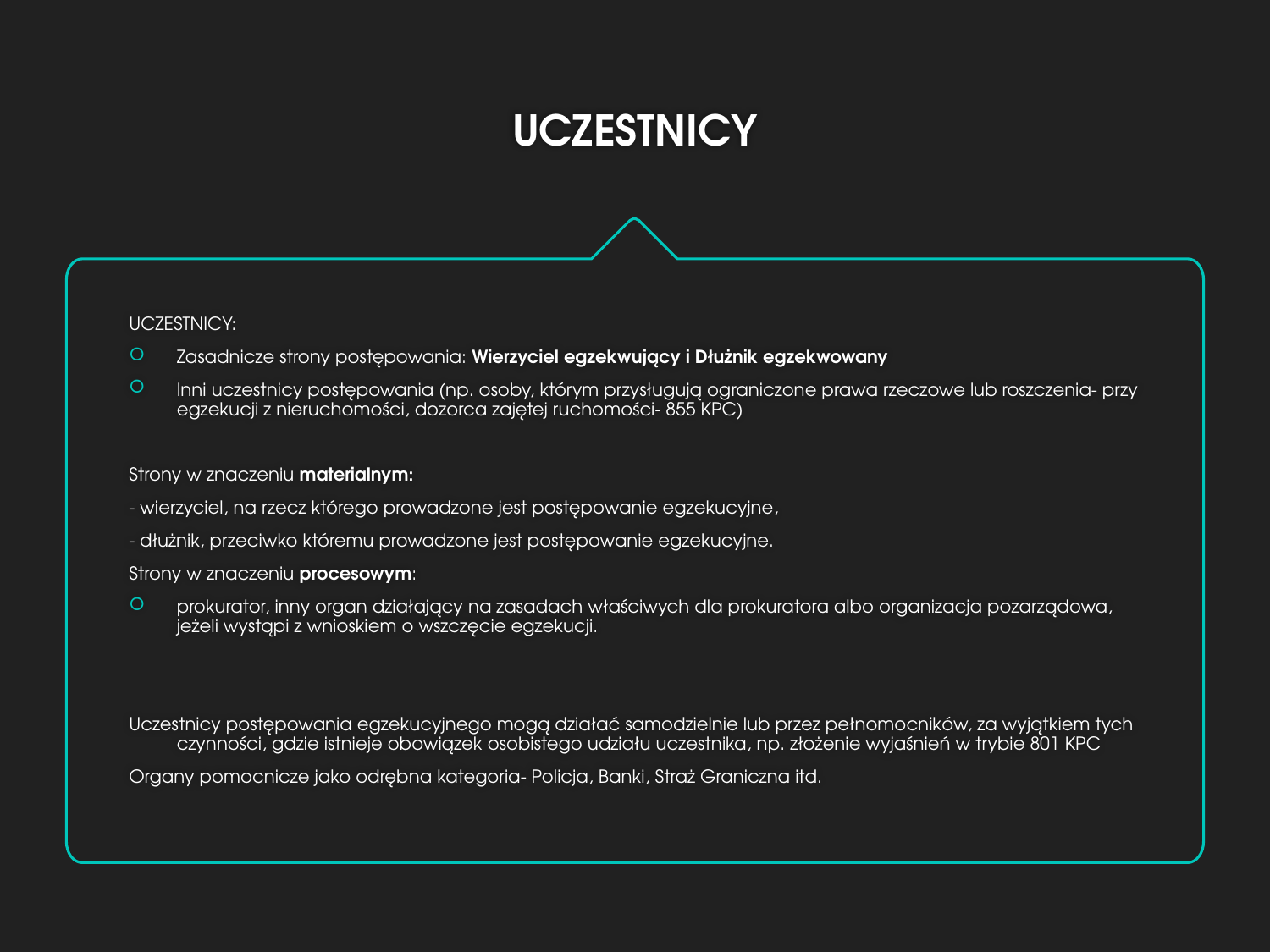

# UCZESTNICY

UCZESTNICY:
Zasadnicze strony postępowania: Wierzyciel egzekwujący i Dłużnik egzekwowany
Inni uczestnicy postępowania (np. osoby, którym przysługują ograniczone prawa rzeczowe lub roszczenia- przy egzekucji z nieruchomości, dozorca zajętej ruchomości- 855 KPC)

Strony w znaczeniu materialnym:
- wierzyciel, na rzecz którego prowadzone jest postępowa­nie egzekucyjne,
- dłużnik, przeciwko któremu prowadzone jest postę­powanie egzekucyjne.
Strony w znaczeniu procesowym:
prokurator, inny organ działający na zasadach właściwych dla prokuratora albo organizacja pozarządowa, jeżeli wystąpi z wnioskiem o wszczęcie egzekucji.

Uczestnicy postępowania egzekucyjnego mogą działać samodzielnie lub przez pełnomocników, za wyjątkiem tych czynności, gdzie istnieje obowiązek osobistego udziału uczestnika, np. złożenie wyjaśnień w trybie 801 KPC
Organy pomocnicze jako odrębna kategoria- Policja, Banki, Straż Graniczna itd.